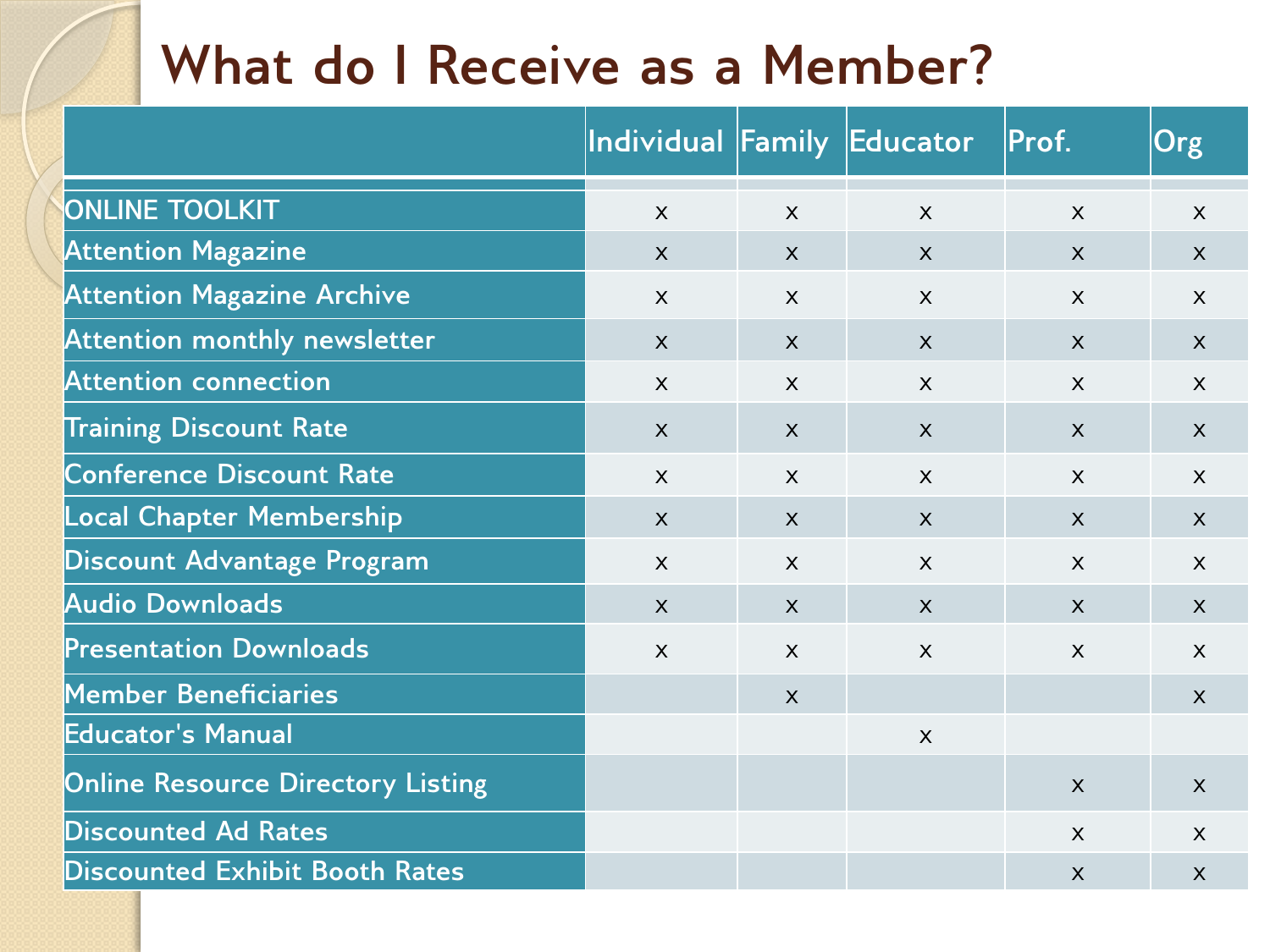

# What do I Receive as a Member?
|  | Individual | Family | Educator | Prof. | Org |
| --- | --- | --- | --- | --- | --- |
|  |  |  |  |  |  |
| ONLINE TOOLKIT | x | x | x | x | x |
| Attention Magazine | x | x | x | x | x |
| Attention Magazine Archive | x | x | x | x | x |
| Attention monthly newsletter | x | x | x | x | x |
| Attention connection | x | x | x | x | x |
| Training Discount Rate | x | x | x | x | x |
| Conference Discount Rate | x | x | x | x | x |
| Local Chapter Membership | x | x | x | x | x |
| Discount Advantage Program | x | x | x | x | x |
| Audio Downloads | x | x | x | x | x |
| Presentation Downloads | x | x | x | x | x |
| Member Beneficiaries |  | x |  |  | x |
| Educator's Manual |  |  | x |  |  |
| Online Resource Directory Listing |  |  |  | x | x |
| Discounted Ad Rates |  |  |  | x | x |
| Discounted Exhibit Booth Rates |  |  |  | x | x |